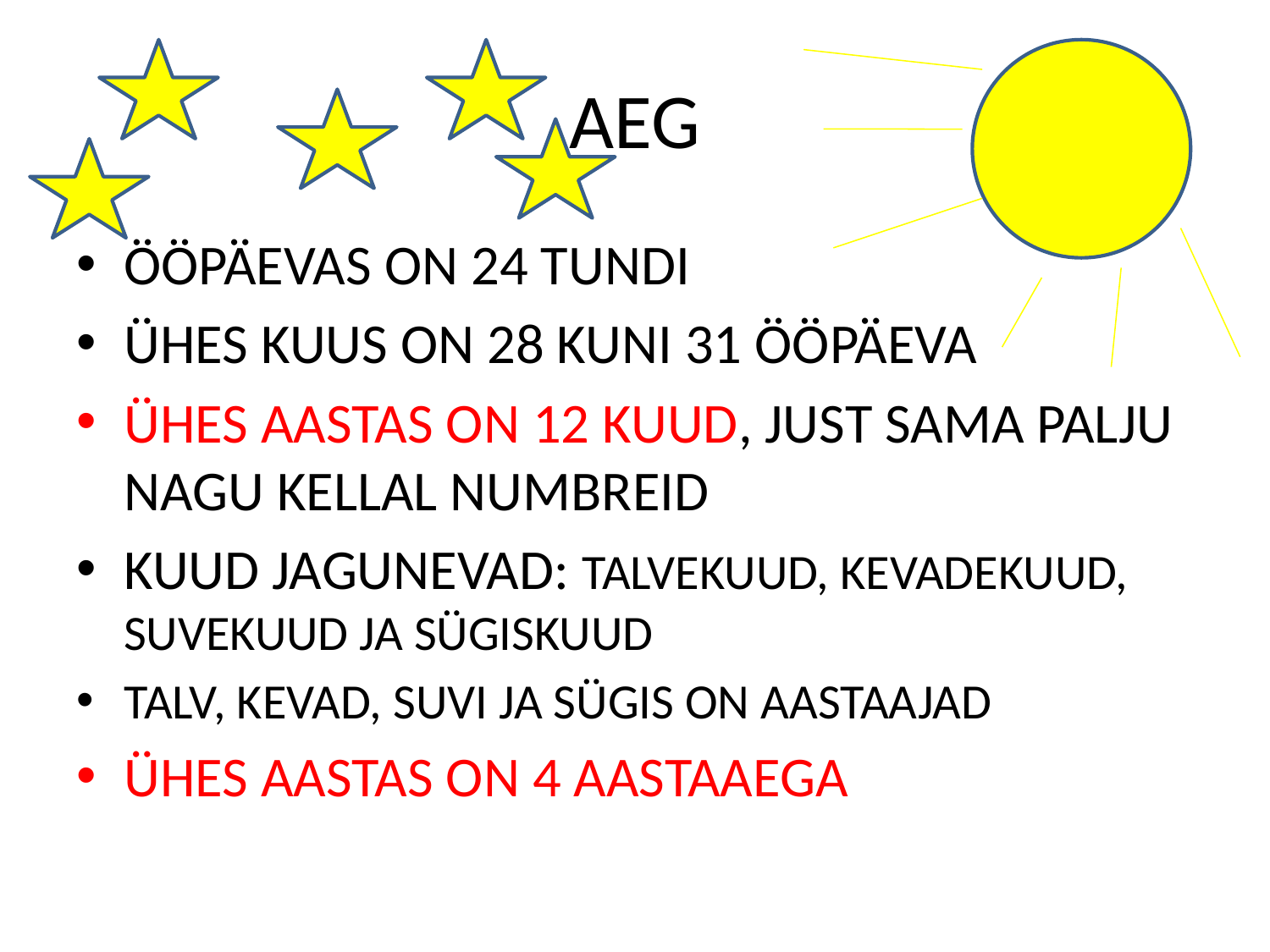

# AEG

ÖÖPÄEVAS ON 24 TUNDI
ÜHES KUUS ON 28 KUNI 31 ÖÖPÄEVA
ÜHES AASTAS ON 12 KUUD, JUST SAMA PALJU NAGU KELLAL NUMBREID
KUUD JAGUNEVAD: TALVEKUUD, KEVADEKUUD, SUVEKUUD JA SÜGISKUUD
TALV, KEVAD, SUVI JA SÜGIS ON AASTAAJAD
ÜHES AASTAS ON 4 AASTAAEGA